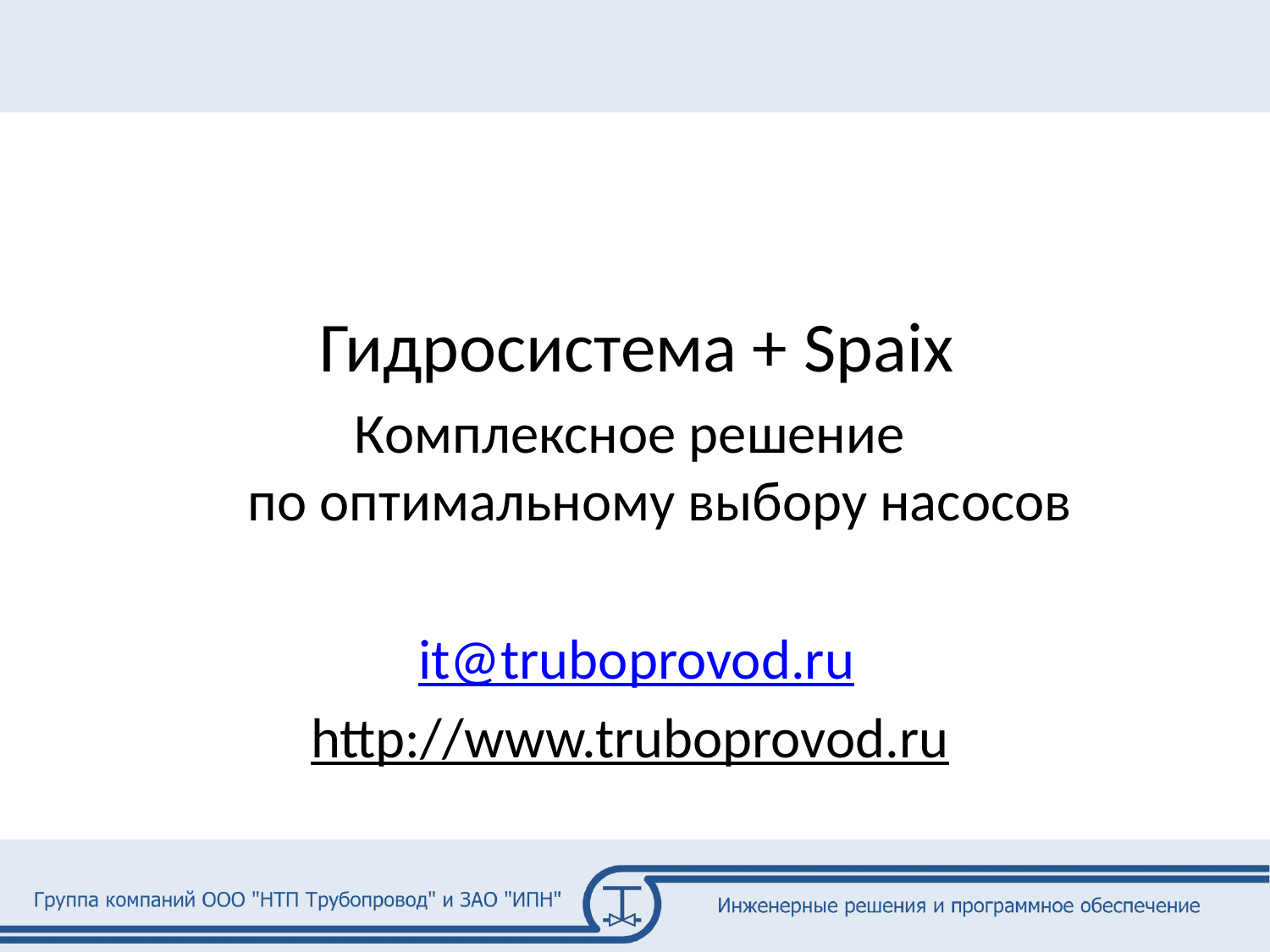

Гидросистема + Spaix
Комплексное решение
по оптимальному выбору насосов

it@truboprovod.ru
http://www.truboprovod.ru